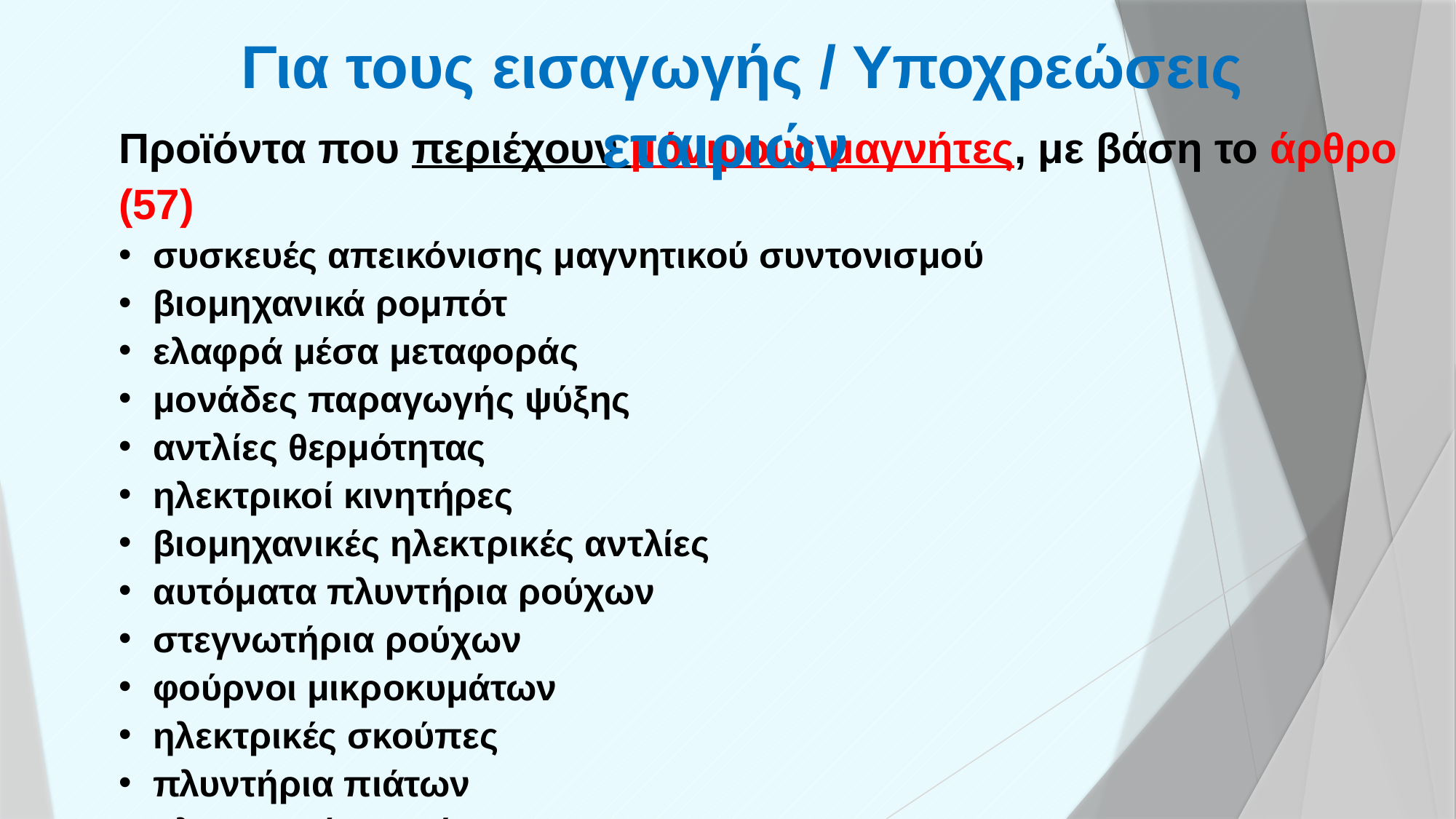

Για τους εισαγωγής / Υποχρεώσεις εταιριών
Προϊόντα που περιέχουν μόνιμους μαγνήτες, με βάση το άρθρο (57)
συσκευές απεικόνισης μαγνητικού συντονισμού
βιομηχανικά ρομπότ
ελαφρά μέσα μεταφοράς
μονάδες παραγωγής ψύξης
αντλίες θερμότητας
ηλεκτρικοί κινητήρες
βιομηχανικές ηλεκτρικές αντλίες
αυτόματα πλυντήρια ρούχων
στεγνωτήρια ρούχων
φούρνοι μικροκυμάτων
ηλεκτρικές σκούπες
πλυντήρια πιάτων
ηλεκτρικοί κινητήρες